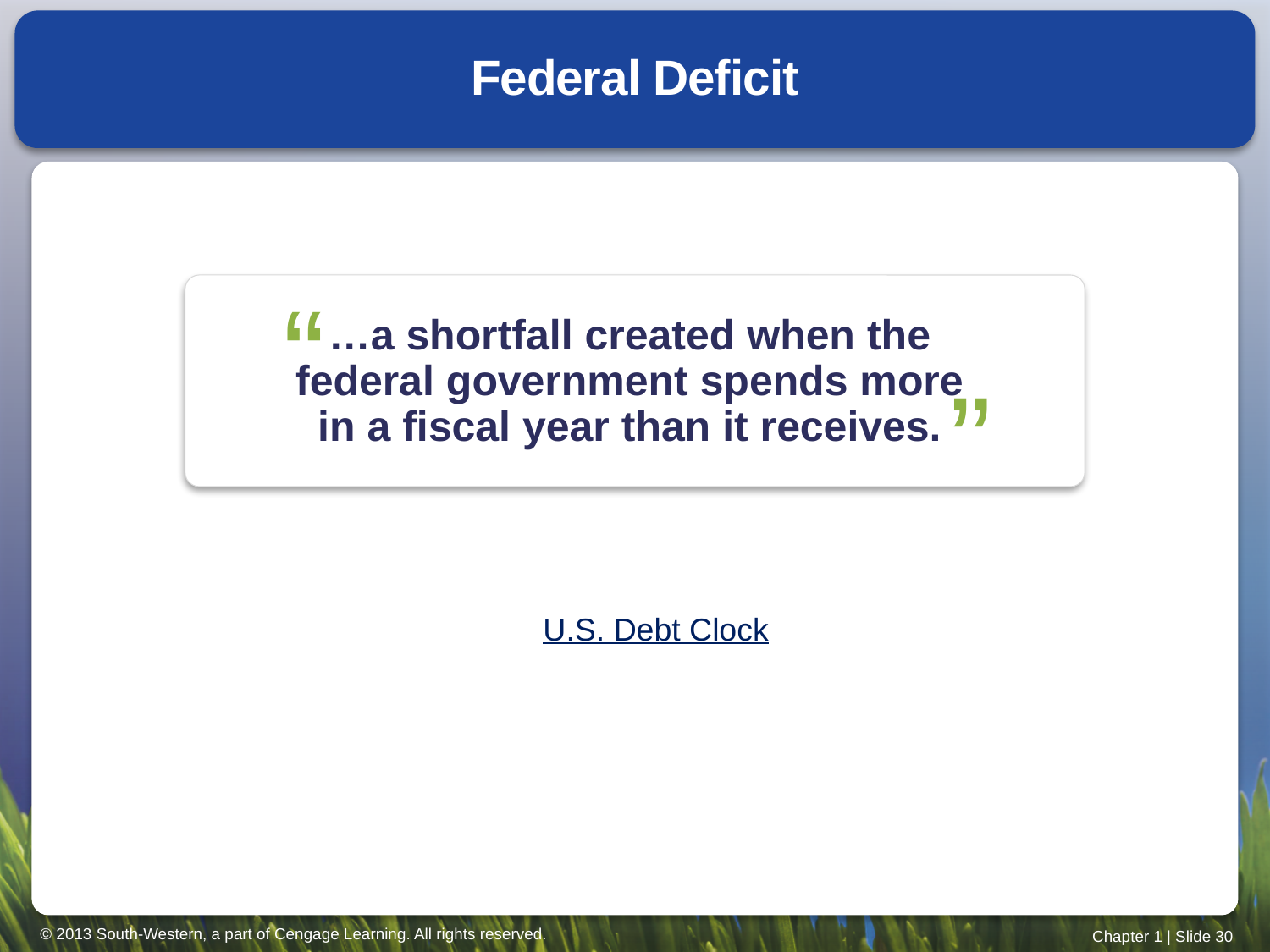

# Federal Deficit
“

…a shortfall created when the
federal government spends more
in a fiscal year than it receives.

“
U.S. Debt Clock